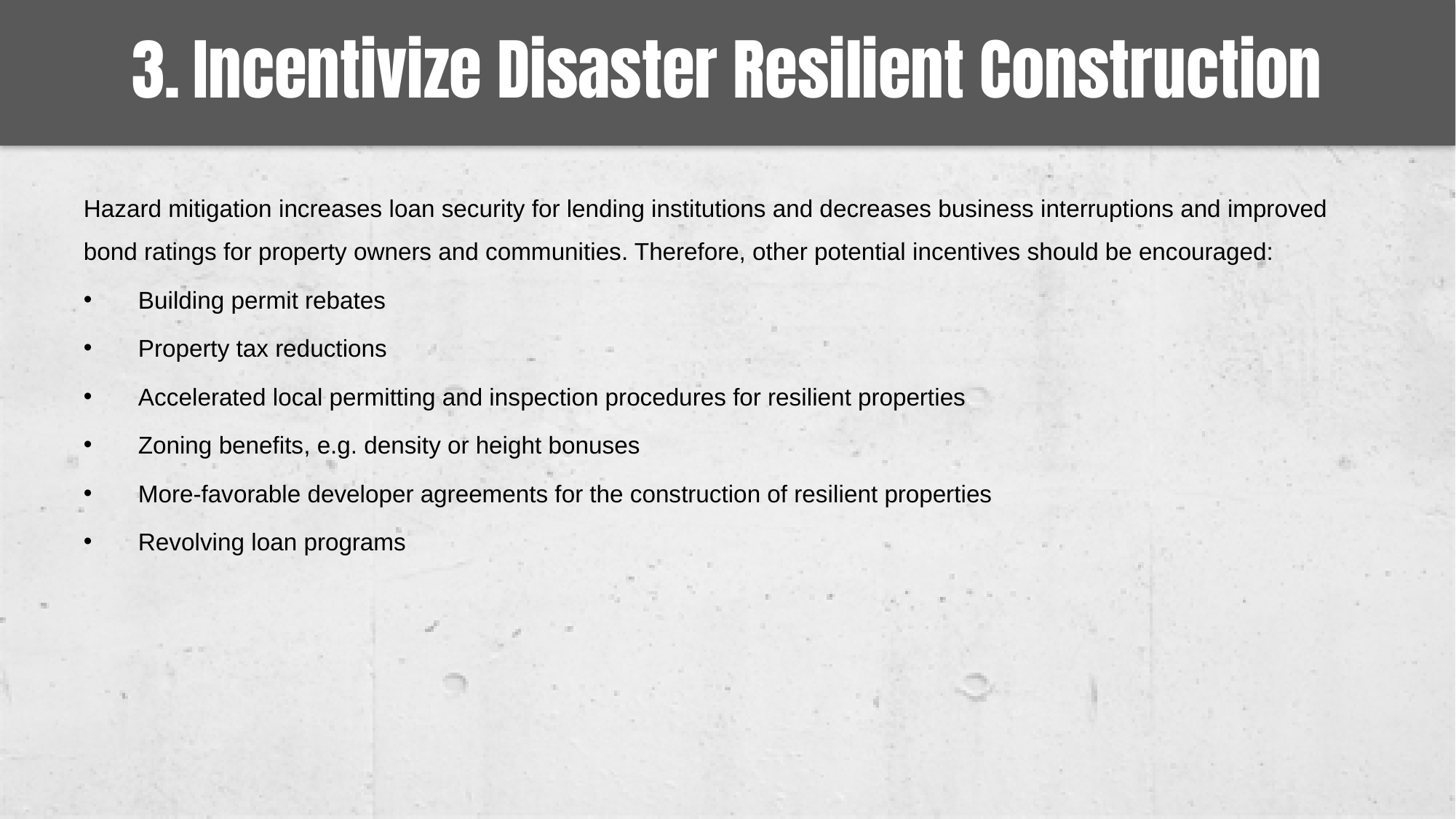

# Incentivize Disaster Resilient Construction
Hazard mitigation increases loan security for lending institutions and decreases business interruptions and improved bond ratings for property owners and communities. Therefore, other potential incentives should be encouraged:
Building permit rebates
Property tax reductions
Accelerated local permitting and inspection procedures for resilient properties
Zoning benefits, e.g. density or height bonuses
More-favorable developer agreements for the construction of resilient properties
Revolving loan programs